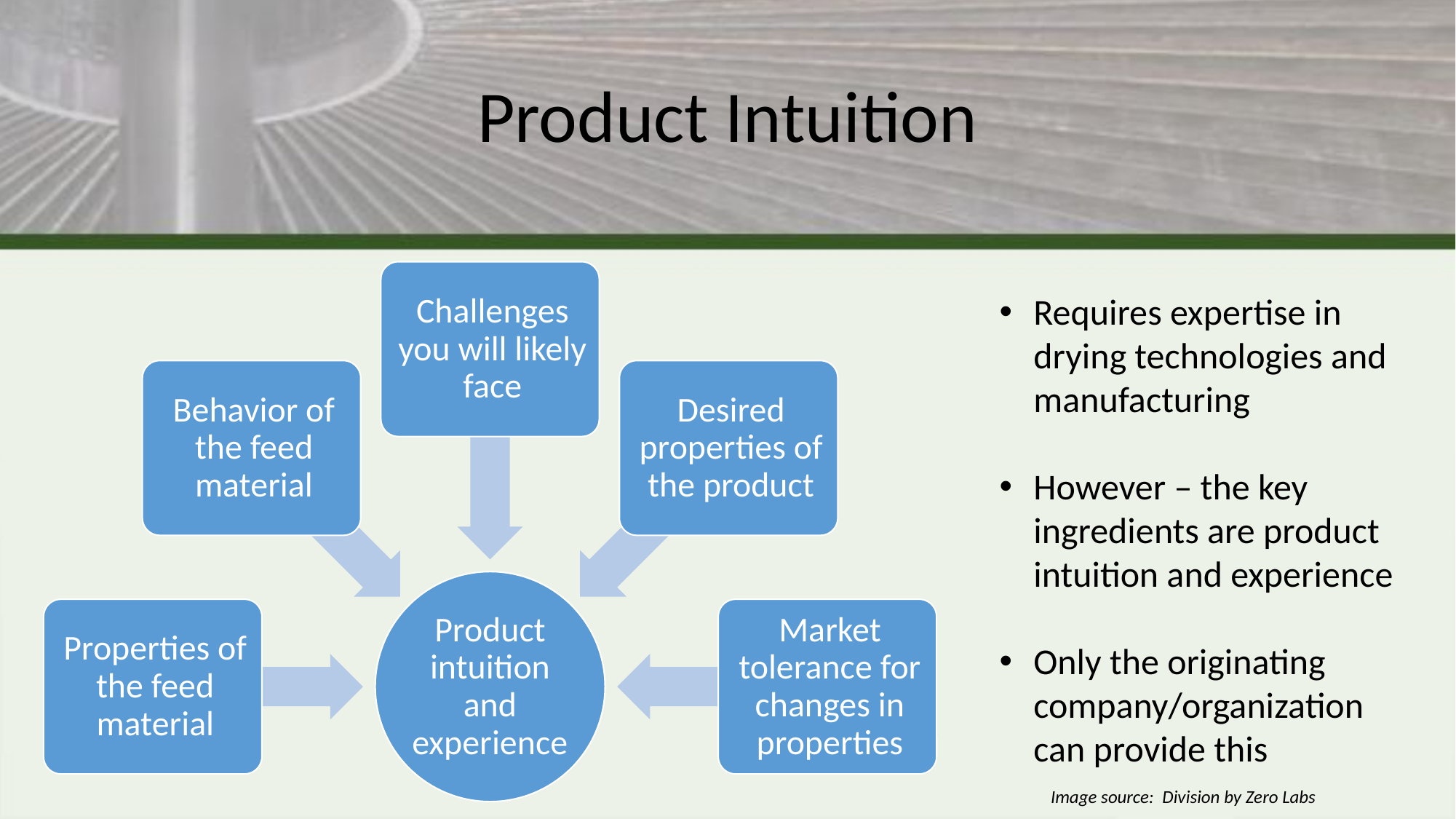

# Product Intuition
Product intuition and experience
Properties of the feed material
Behavior of the feed material
Challenges you will likely face
Desired properties of the product
Market tolerance for changes in properties
Requires expertise in drying technologies and manufacturing

However – the key ingredients are product intuition and experience

Only the originating company/organization can provide this
Image source:  Division by Zero Labs